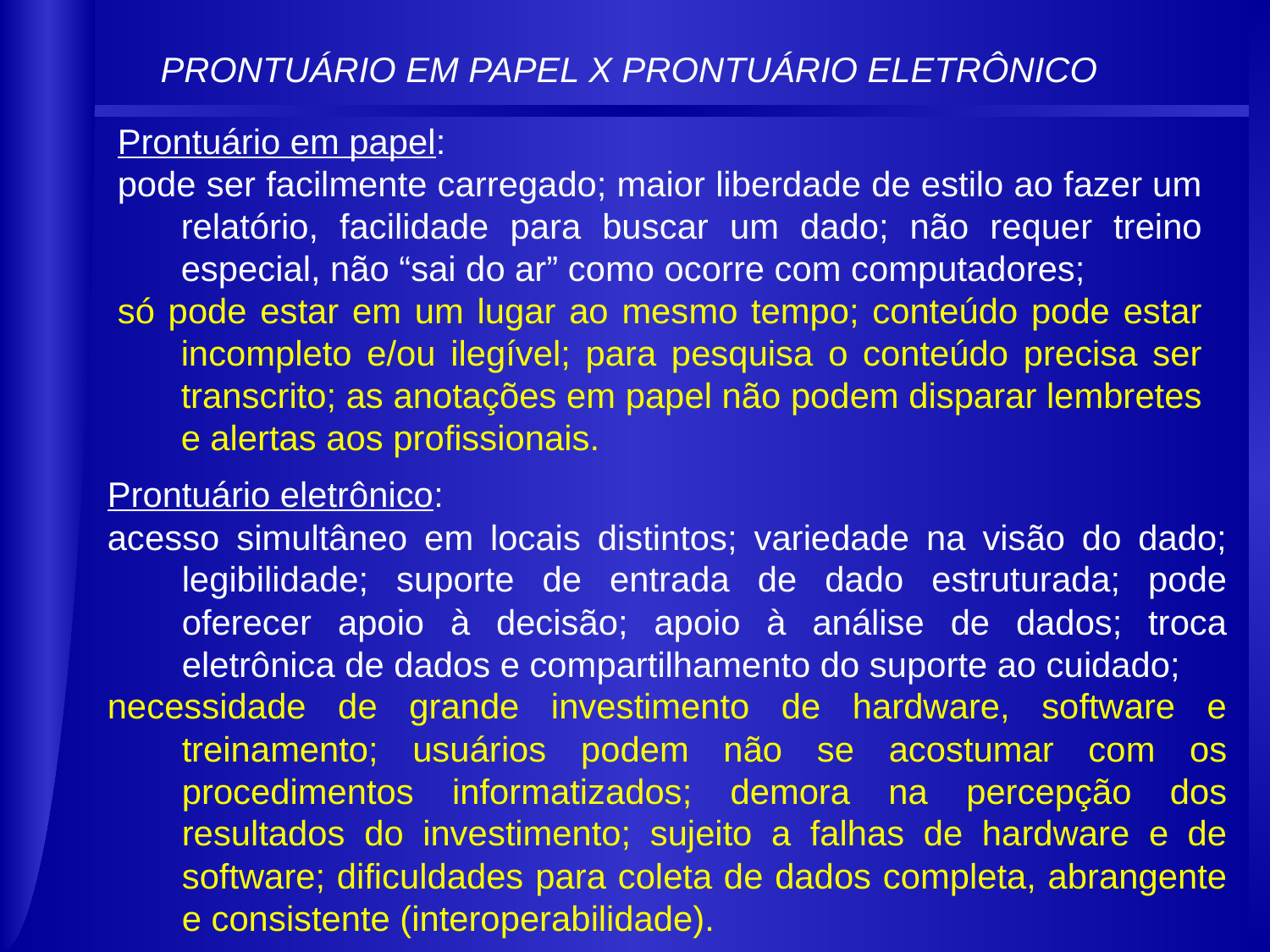

PRONTUÁRIO EM PAPEL X PRONTUÁRIO ELETRÔNICO
Prontuário em papel:
pode ser facilmente carregado; maior liberdade de estilo ao fazer um relatório, facilidade para buscar um dado; não requer treino especial, não “sai do ar” como ocorre com computadores;
só pode estar em um lugar ao mesmo tempo; conteúdo pode estar incompleto e/ou ilegível; para pesquisa o conteúdo precisa ser transcrito; as anotações em papel não podem disparar lembretes e alertas aos profissionais.
Prontuário eletrônico:
acesso simultâneo em locais distintos; variedade na visão do dado; legibilidade; suporte de entrada de dado estruturada; pode oferecer apoio à decisão; apoio à análise de dados; troca eletrônica de dados e compartilhamento do suporte ao cuidado;
necessidade de grande investimento de hardware, software e treinamento; usuários podem não se acostumar com os procedimentos informatizados; demora na percepção dos resultados do investimento; sujeito a falhas de hardware e de software; dificuldades para coleta de dados completa, abrangente e consistente (interoperabilidade).